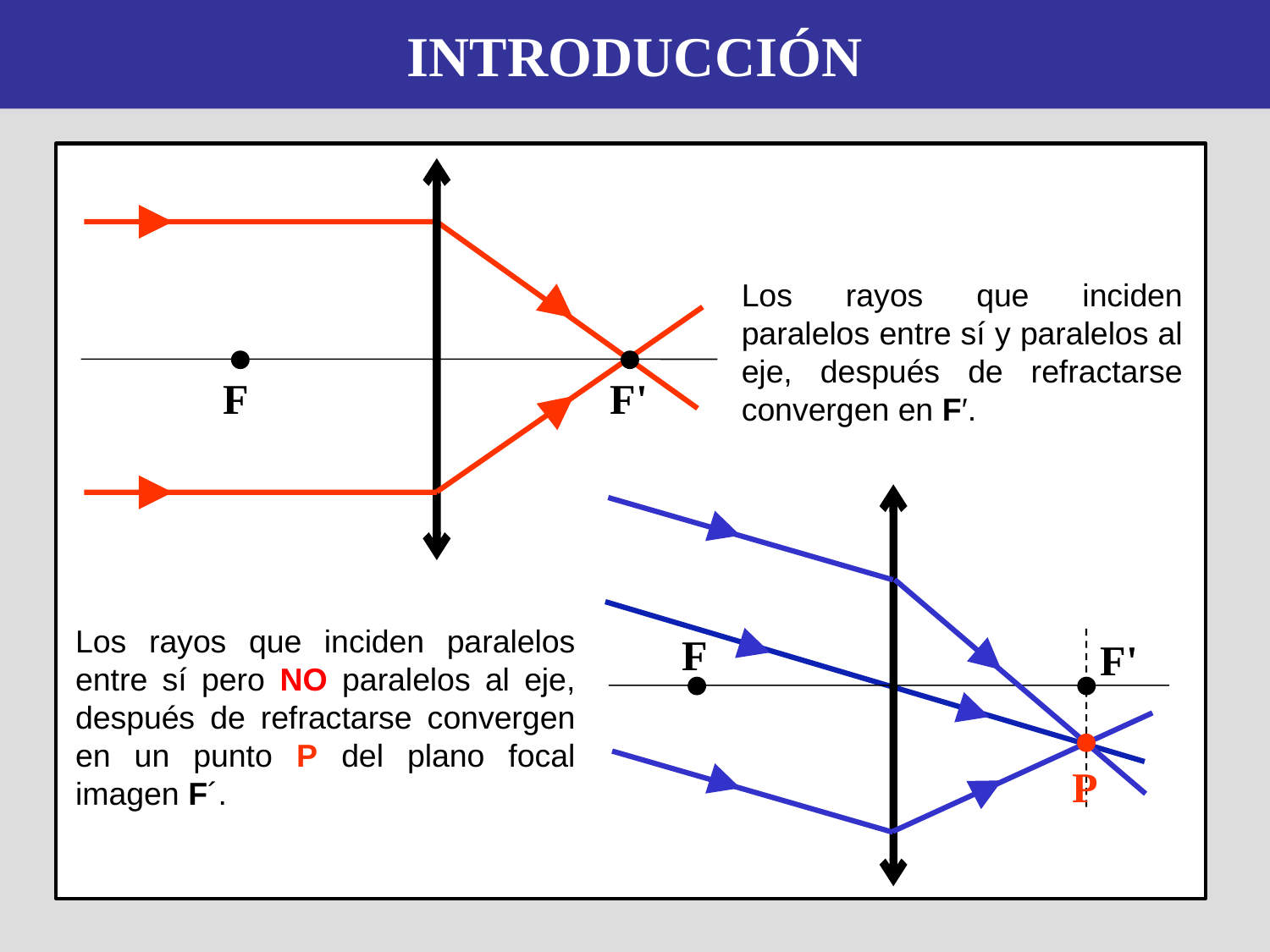

# INTRODUCCIÓN

Los rayos que inciden paralelos entre sí y paralelos al eje, después de refractarse convergen en F′.

F
F'

F
F'

Los rayos que inciden paralelos entre sí pero NO paralelos al eje, después de refractarse convergen en un punto P del plano focal imagen F´.

P